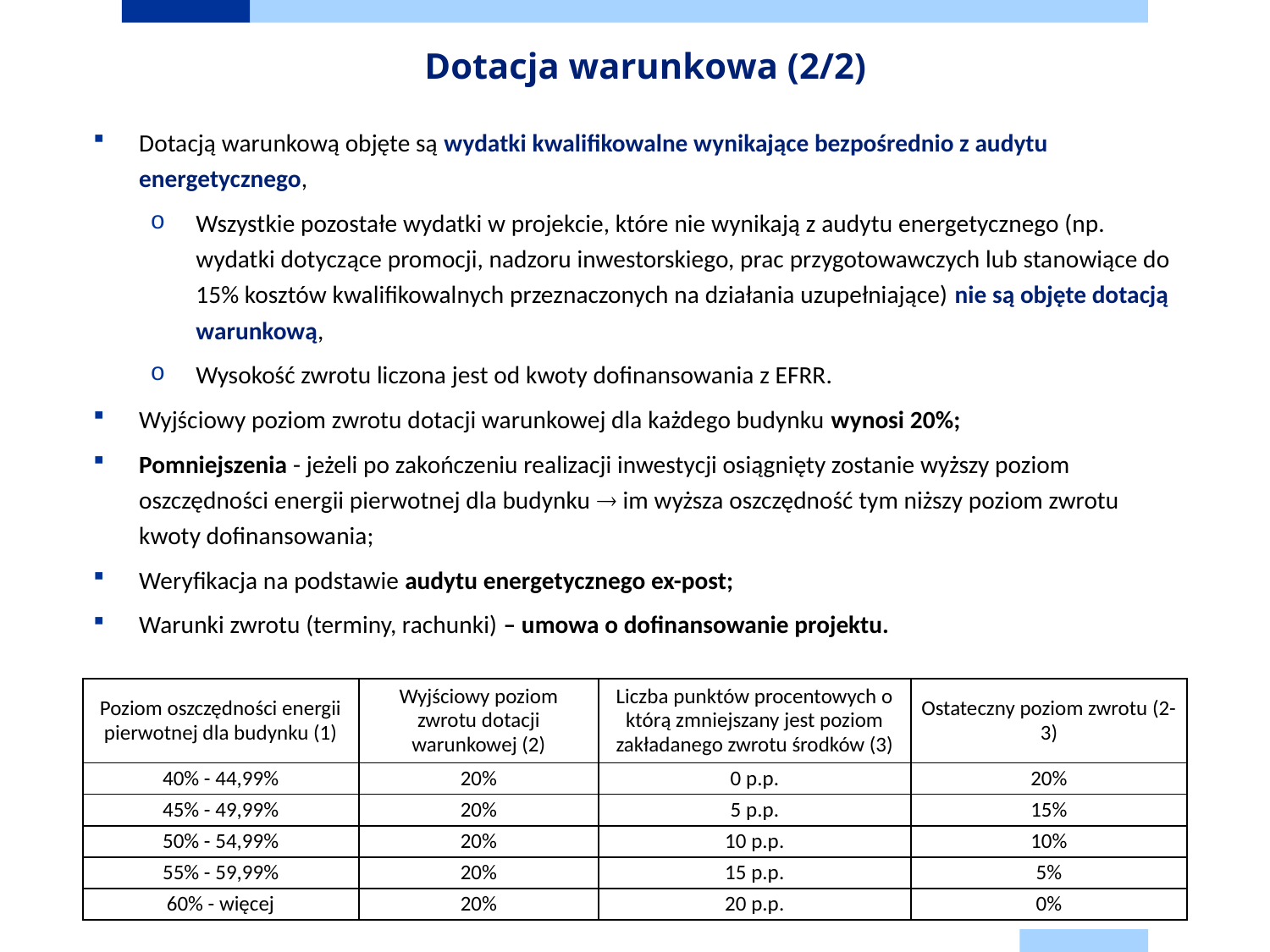

Dotacja warunkowa (2/2)
Dotacją warunkową objęte są wydatki kwalifikowalne wynikające bezpośrednio z audytu energetycznego,
Wszystkie pozostałe wydatki w projekcie, które nie wynikają z audytu energetycznego (np. wydatki dotyczące promocji, nadzoru inwestorskiego, prac przygotowawczych lub stanowiące do 15% kosztów kwalifikowalnych przeznaczonych na działania uzupełniające) nie są objęte dotacją warunkową,
Wysokość zwrotu liczona jest od kwoty dofinansowania z EFRR.
Wyjściowy poziom zwrotu dotacji warunkowej dla każdego budynku wynosi 20%;
Pomniejszenia - jeżeli po zakończeniu realizacji inwestycji osiągnięty zostanie wyższy poziom oszczędności energii pierwotnej dla budynku → im wyższa oszczędność tym niższy poziom zwrotu kwoty dofinansowania;
Weryfikacja na podstawie audytu energetycznego ex-post;
Warunki zwrotu (terminy, rachunki) – umowa o dofinansowanie projektu.
| Poziom oszczędności energii pierwotnej dla budynku (1) | Wyjściowy poziom zwrotu dotacji warunkowej (2) | Liczba punktów procentowych o którą zmniejszany jest poziom zakładanego zwrotu środków (3) | Ostateczny poziom zwrotu (2-3) |
| --- | --- | --- | --- |
| 40% - 44,99% | 20% | 0 p.p. | 20% |
| 45% - 49,99% | 20% | 5 p.p. | 15% |
| 50% - 54,99% | 20% | 10 p.p. | 10% |
| 55% - 59,99% | 20% | 15 p.p. | 5% |
| 60% - więcej | 20% | 20 p.p. | 0% |
15